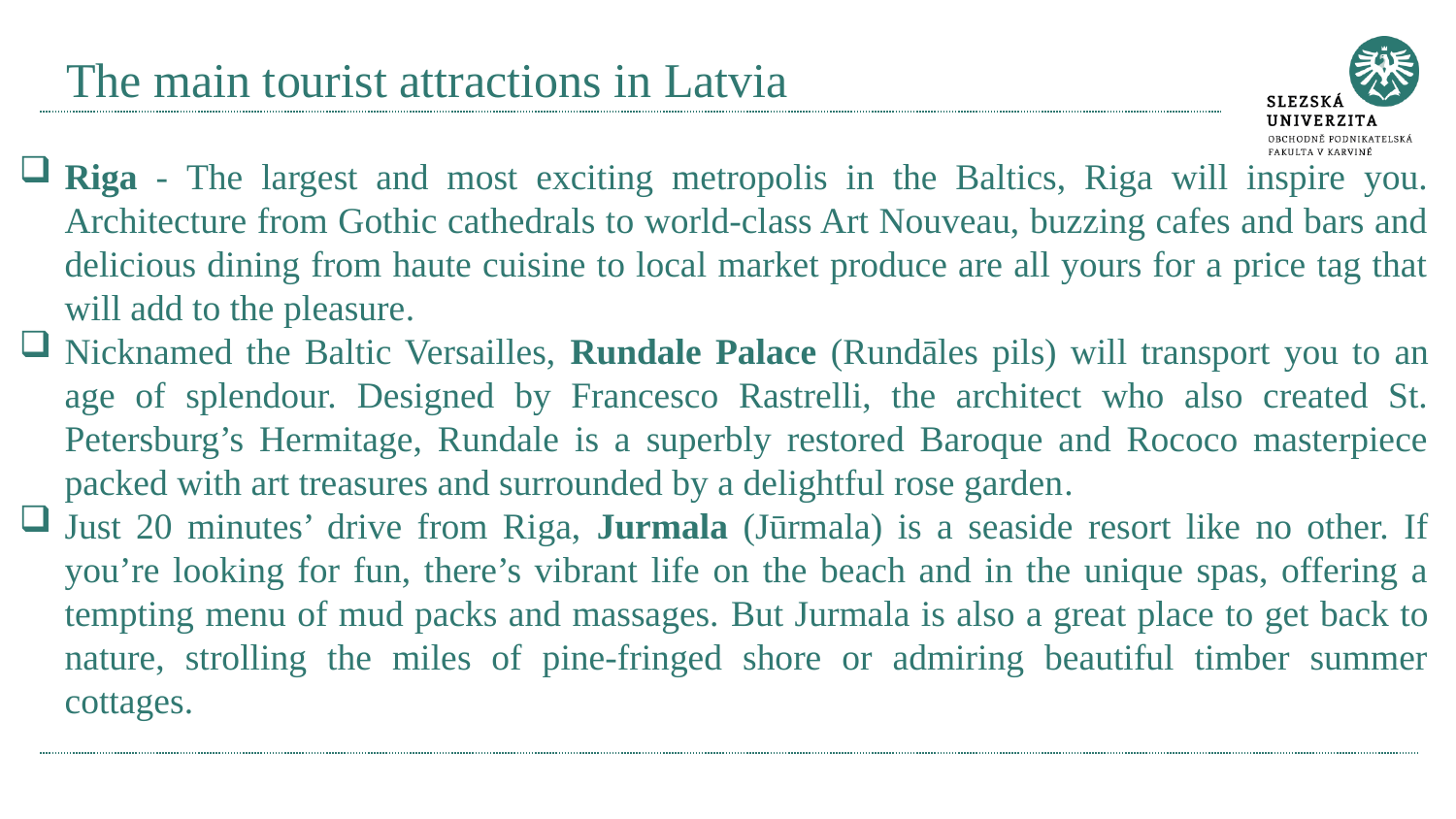

# The main tourist attractions in Latvia
Riga - The largest and most exciting metropolis in the Baltics, Riga will inspire you. Architecture from Gothic cathedrals to world-class Art Nouveau, buzzing cafes and bars and delicious dining from haute cuisine to local market produce are all yours for a price tag that will add to the pleasure.
Nicknamed the Baltic Versailles, Rundale Palace (Rundāles pils) will transport you to an age of splendour. Designed by Francesco Rastrelli, the architect who also created St. Petersburg’s Hermitage, Rundale is a superbly restored Baroque and Rococo masterpiece packed with art treasures and surrounded by a delightful rose garden.
Just 20 minutes’ drive from Riga, Jurmala (Jūrmala) is a seaside resort like no other. If you’re looking for fun, there’s vibrant life on the beach and in the unique spas, offering a tempting menu of mud packs and massages. But Jurmala is also a great place to get back to nature, strolling the miles of pine-fringed shore or admiring beautiful timber summer cottages.